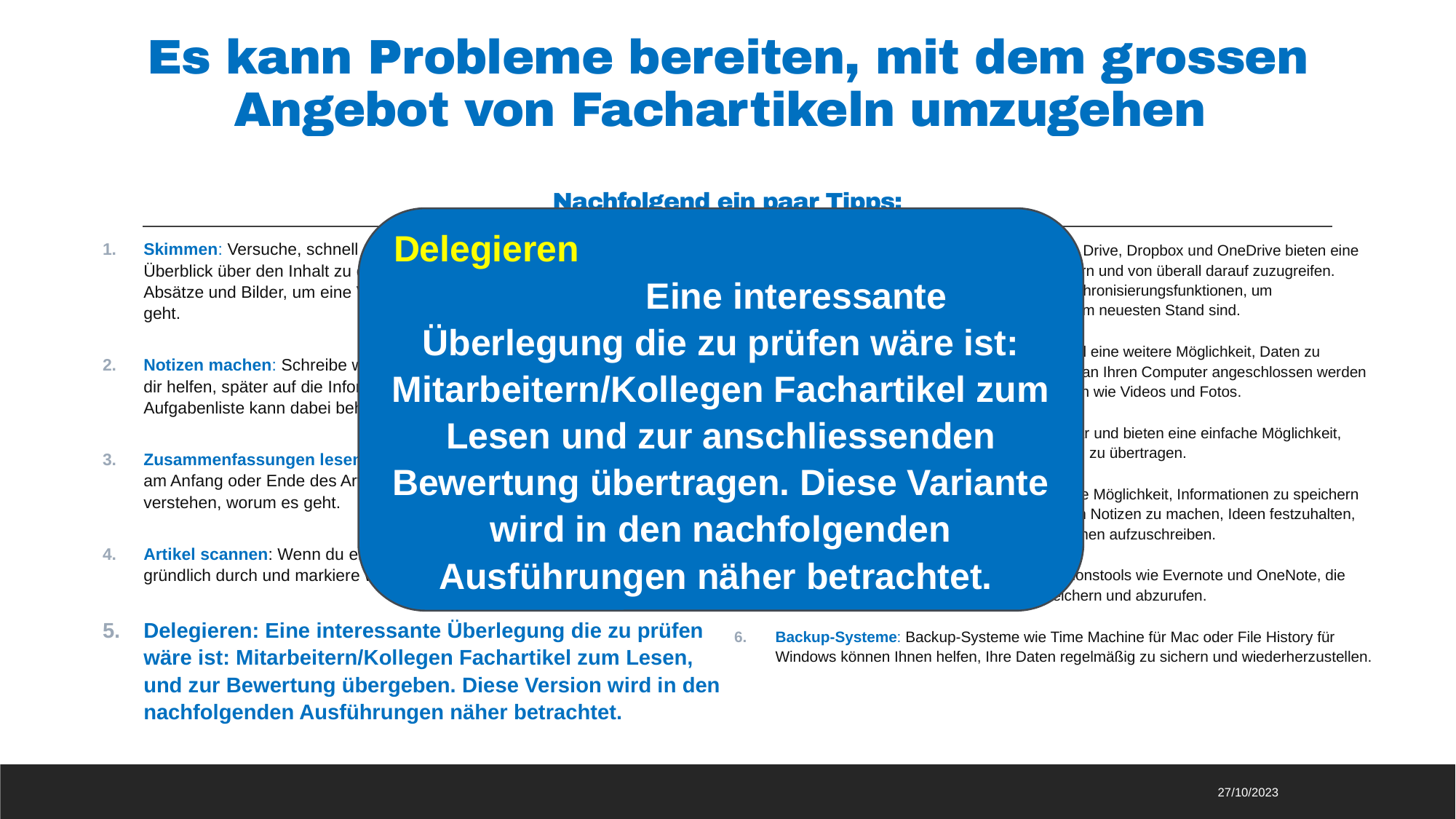

# Es kann Probleme bereiten, mit dem grossen Angebot von Fachartikeln umzugehen Nachfolgend ein paar Tipps:

Skimmen: Versuche, schnell durch den Artikel zu blättern, um einen Überblick über den Inhalt zu erhalten. Konzentriere dich auf die Überschriften, Absätze und Bilder, um eine Vorstellung davon zu bekommen, worum es geht.
Notizen machen: Schreibe wichtige Punkte auf, während du liest. Dies kann dir helfen, später auf die Informationen zurückzugreifen. Auch eine Aufgabenliste kann dabei behilflich sein.
Zusammenfassungen lesen: Viele Artikel enthalten Zusammenfassungen am Anfang oder Ende des Artikels. Diese können dir helfen, schnell zu verstehen, worum es geht.
Artikel scannen: Wenn du einen Artikel liest, der für dich relevant ist, lies ihn gründlich durch und markiere wichtige Stellen oder Absätze.
Delegieren: Eine interessante Überlegung die zu prüfen wäre ist: Mitarbeitern/Kollegen Fachartikel zum Lesen, und zur Bewertung übergeben. Diese Version wird in den nachfolgenden Ausführungen näher betrachtet.

Delegieren                                                              Eine interessante Überlegung die zu prüfen wäre ist: Mitarbeitern/Kollegen Fachartikel zum Lesen und zur anschliessenden Bewertung übertragen. Diese Variante wird in den nachfolgenden Ausführungen näher betrachtet.
Cloud-Speicher: Cloud-Speicher wie Google Drive, Dropbox und OneDrive bieten eine einfache Möglichkeit, Daten online zu speichern und von überall darauf zuzugreifen. Diese Dienste bieten auch automatische Synchronisierungsfunktionen, um sicherzustellen, dass Ihre Daten immer auf dem neuesten Stand sind.
Externe Festplatten: Externe Festplatten sind eine weitere Möglichkeit, Daten zu speichern und abzurufen. Sie können einfach an Ihren Computer angeschlossen werden und bieten viel Speicherplatz für große Dateien wie Videos und Fotos.
USB-Sticks: USB-Sticks sind klein und tragbar und bieten eine einfache Möglichkeit, Daten von einem Computer auf einen anderen zu übertragen.
Notizbücher: Notizbücher sind eine großartige Möglichkeit, Informationen zu speichern und abzurufen. Sie können sie verwenden, um Notizen zu machen, Ideen festzuhalten, Aufgaben aufzulisten oder wichtige Informationen aufzuschreiben.
Organisationstools: Es gibt viele Organisationstools wie Evernote und OneNote, die Ihnen helfen können, Informationen zu speichern und abzurufen.
Backup-Systeme: Backup-Systeme wie Time Machine für Mac oder File History für Windows können Ihnen helfen, Ihre Daten regelmäßig zu sichern und wiederherzustellen.

27/10/2023